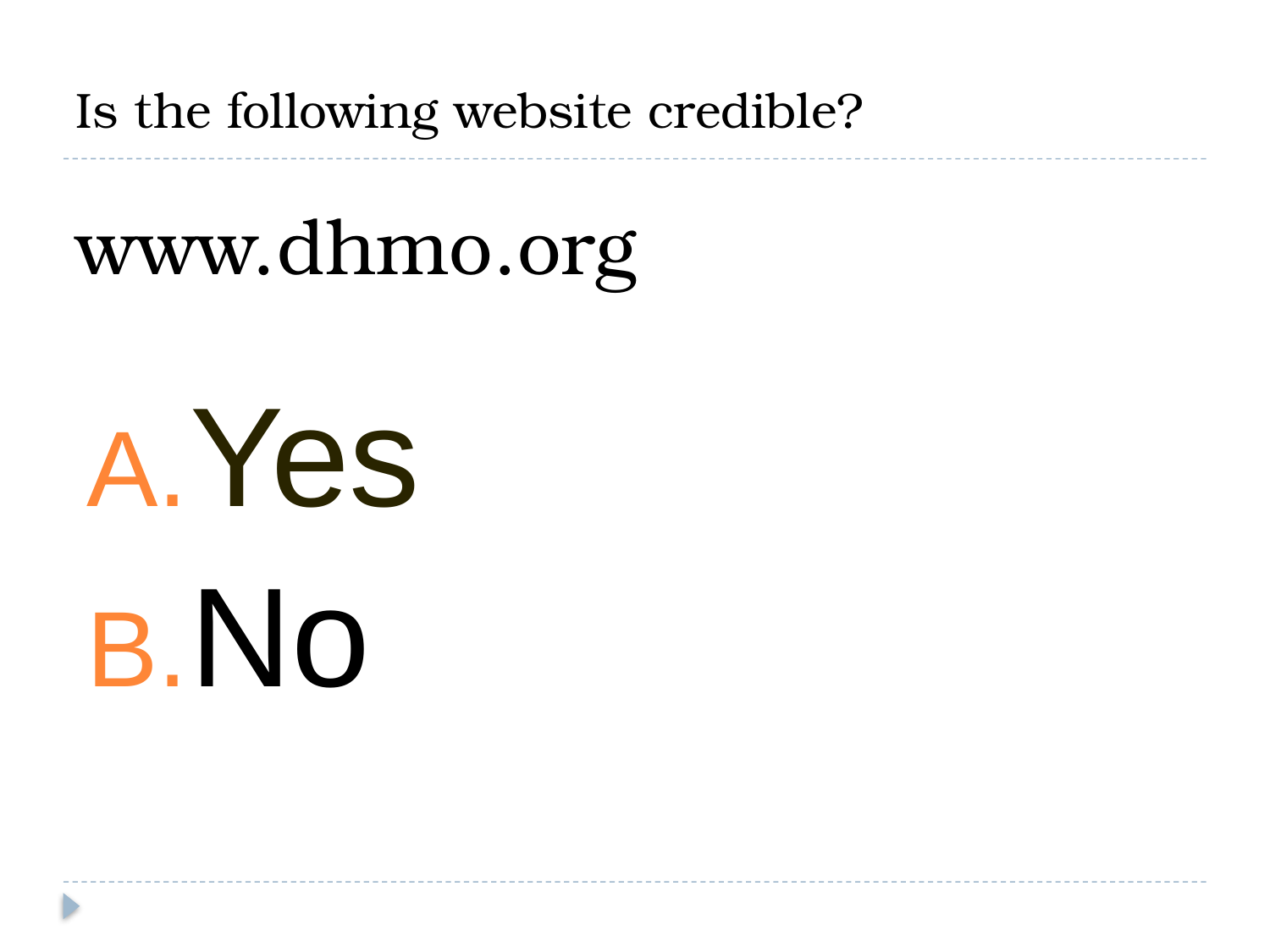

# Is the following website credible? www.dhmo.org
Yes
No